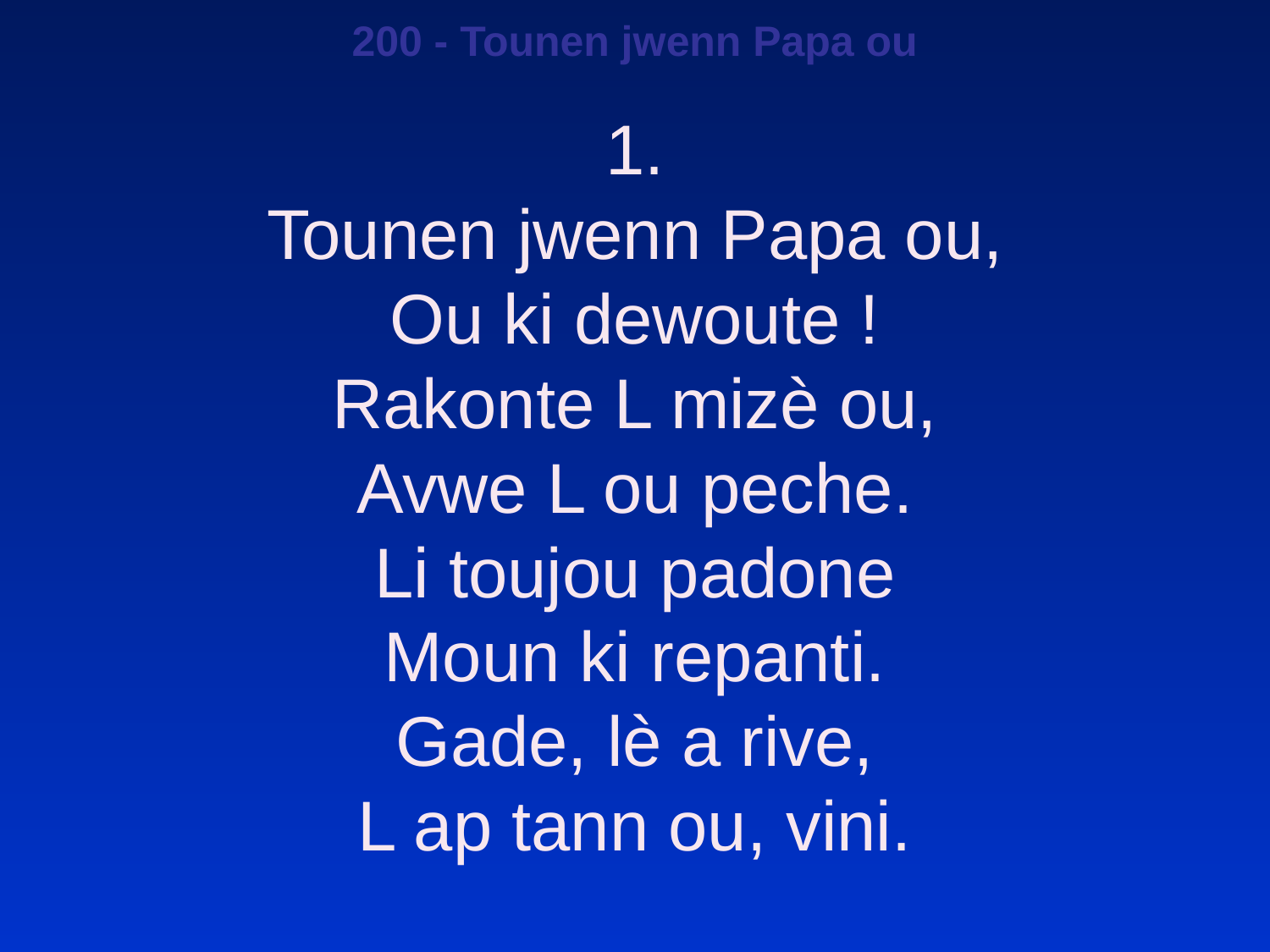

200 - Tounen jwenn Papa ou
1.
Tounen jwenn Papa ou,
Ou ki dewoute !
Rakonte L mizè ou,
Avwe L ou peche.
Li toujou padone
Moun ki repanti.
Gade, lè a rive,
L ap tann ou, vini.